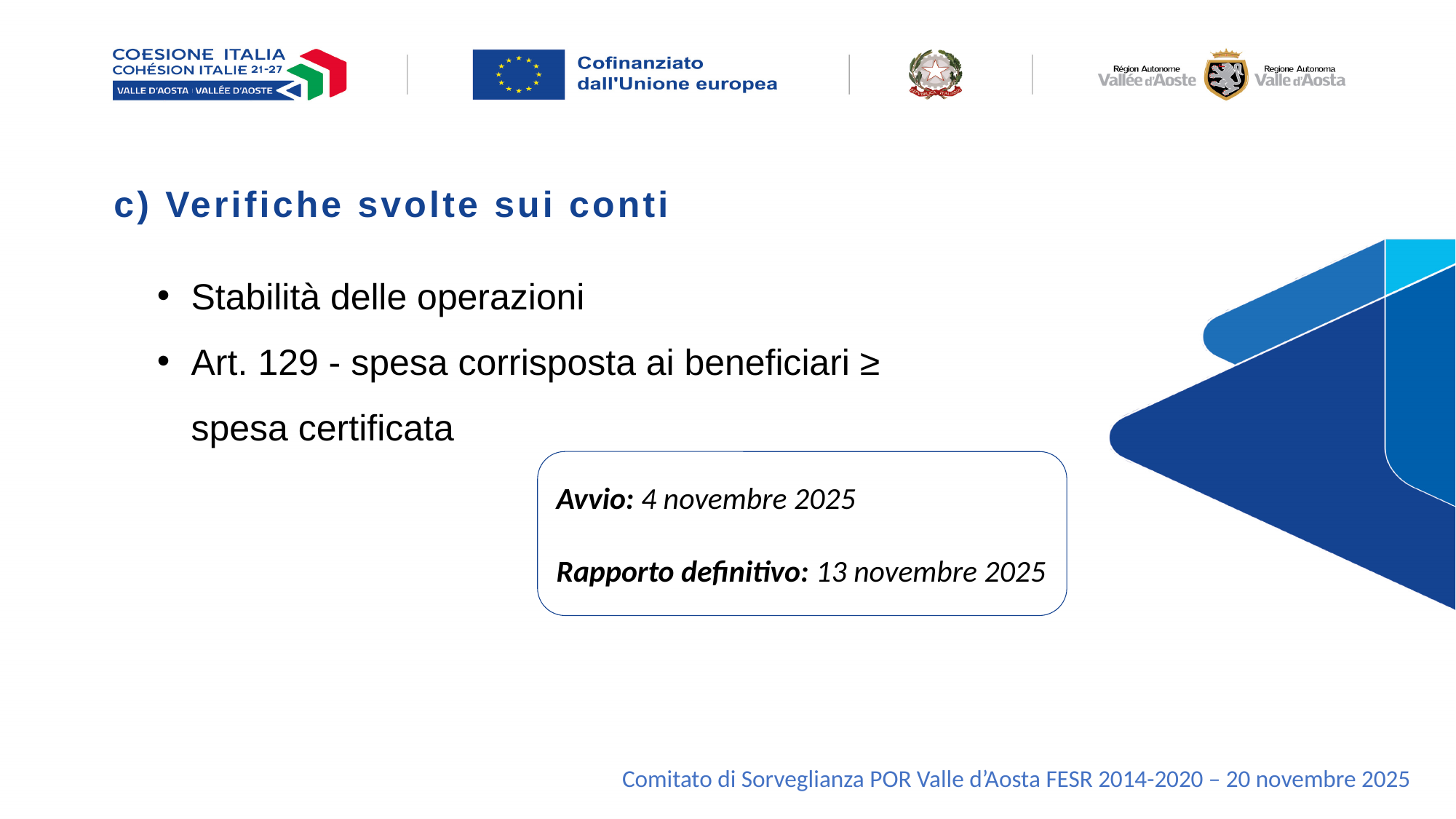

c) Verifiche svolte sui conti
Stabilità delle operazioni
Art. 129 - spesa corrisposta ai beneficiari ≥ spesa certificata

Avvio: 4 novembre 2025

Rapporto definitivo: 13 novembre 2025
Comitato di Sorveglianza POR Valle d’Aosta FESR 2014-2020 – 20 novembre 2025